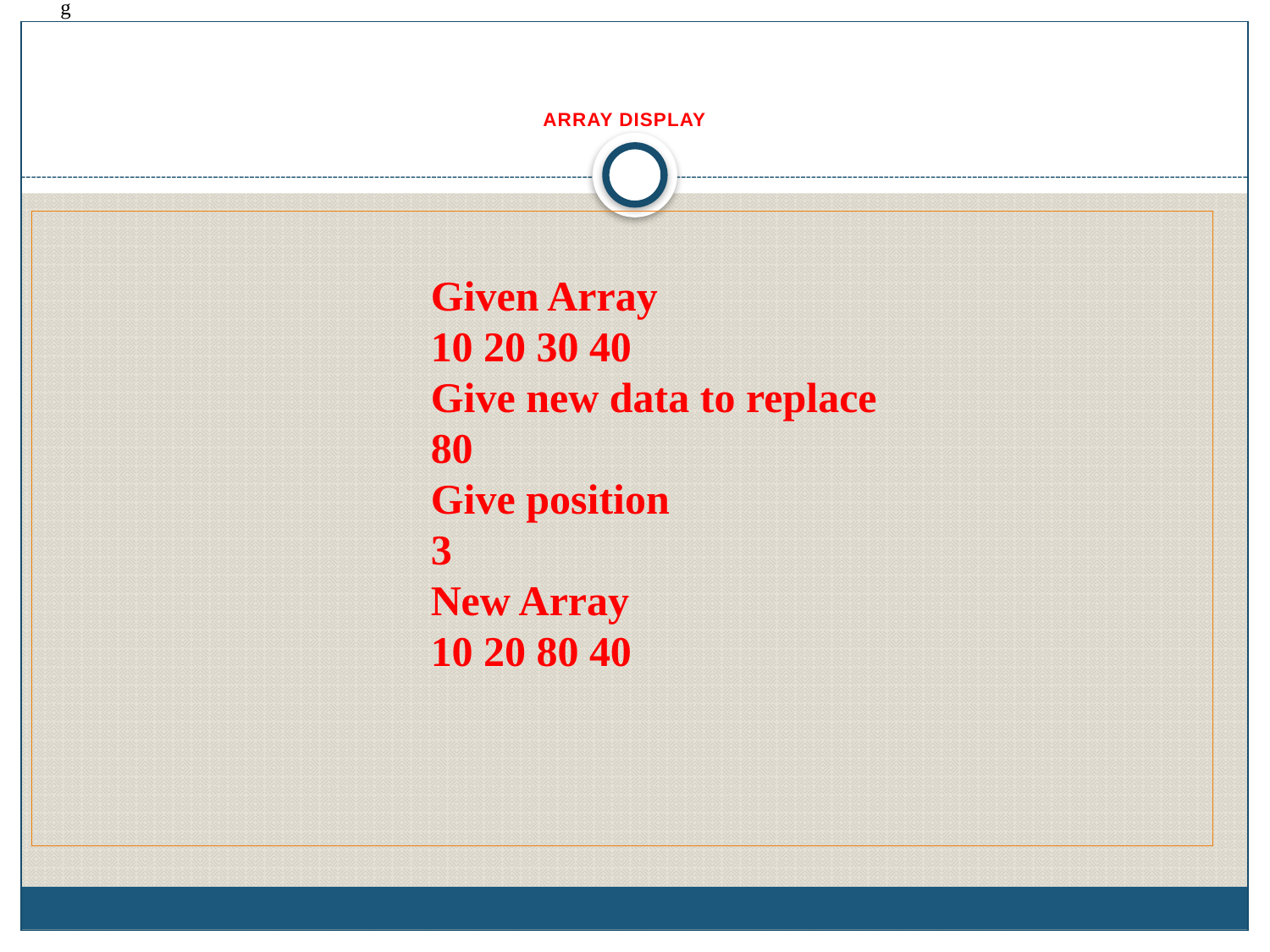

g

# ARRAY DISPLAY

Given Array
10 20 30 40
Give new data to replace
80
Give position
3
New Array
10 20 80 40